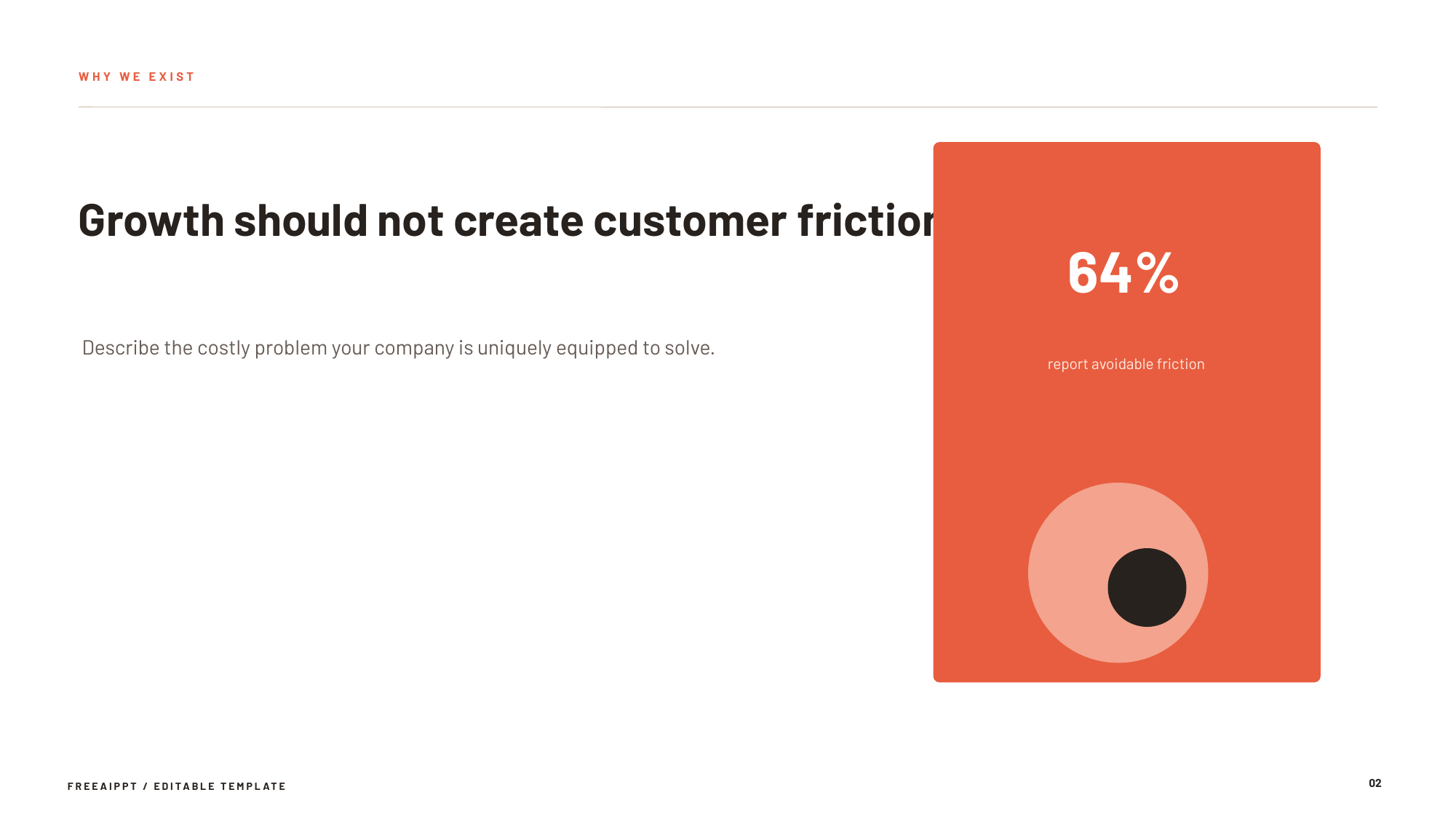

WHY WE EXIST

Growth should not create customer friction
64%
Describe the costly problem your company is uniquely equipped to solve.
report avoidable friction

02
FREEAIPPT / EDITABLE TEMPLATE